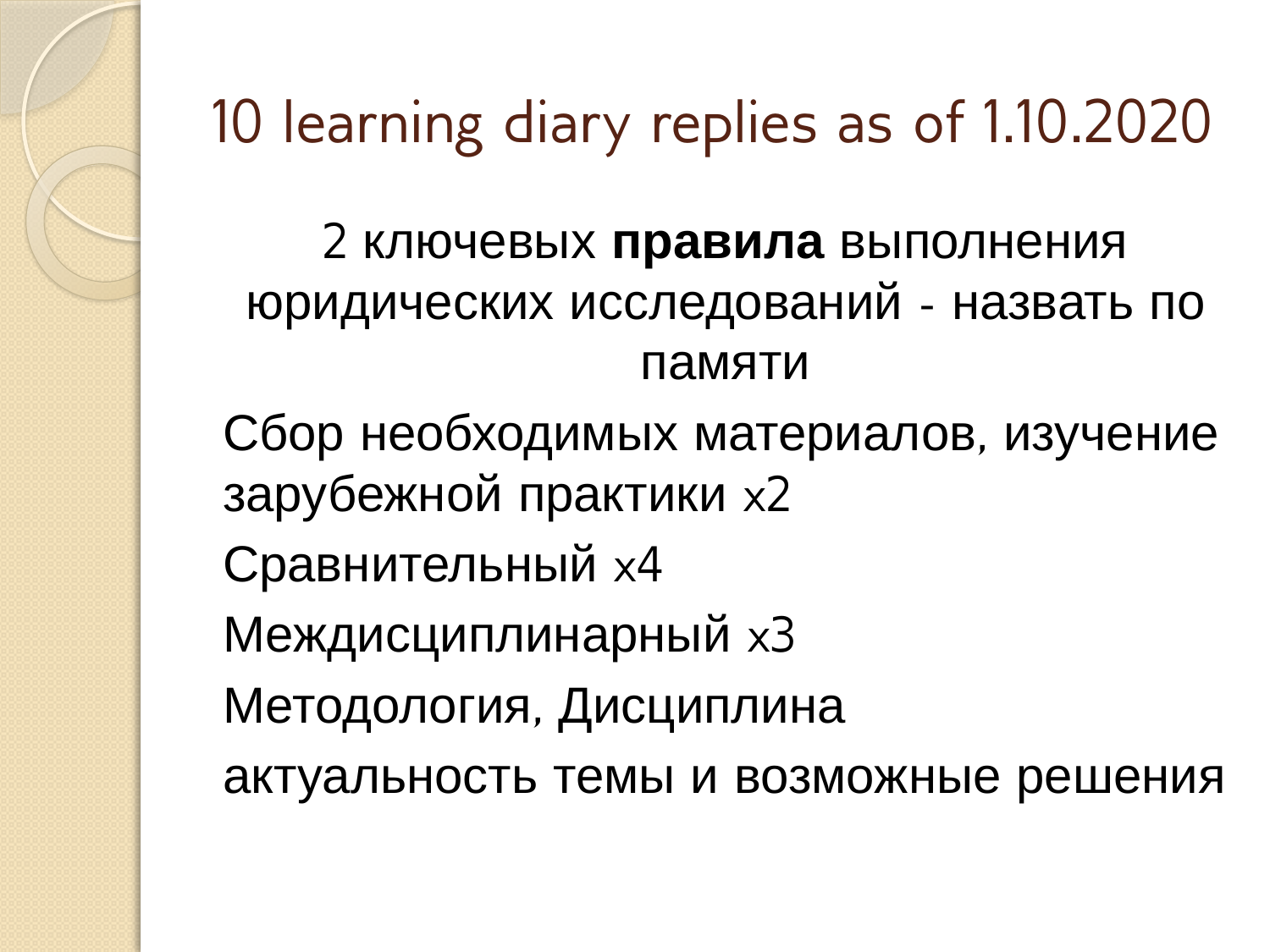

# 10 learning diary replies as of 1.10.2020
2 ключевых правила выполнения юридических исследований - назвать по памяти
Сбор необходимых материалов, изучение зарубежной практики x2
Сравнительный x4
Междисциплинарный x3
Методология, Дисциплина
актуальность темы и возможные решения